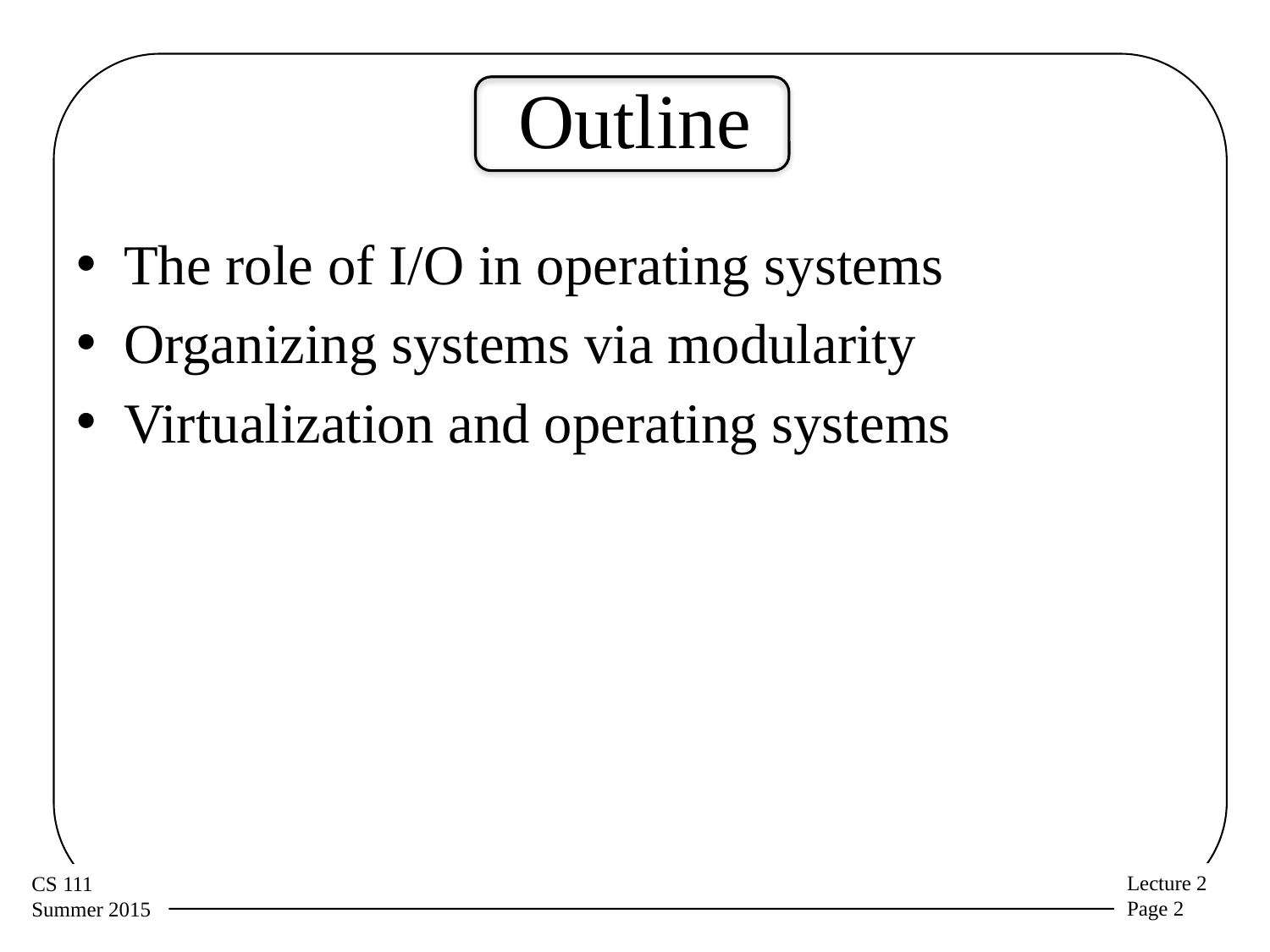

# Outline

The role of I/O in operating systems
Organizing systems via modularity
Virtualization and operating systems